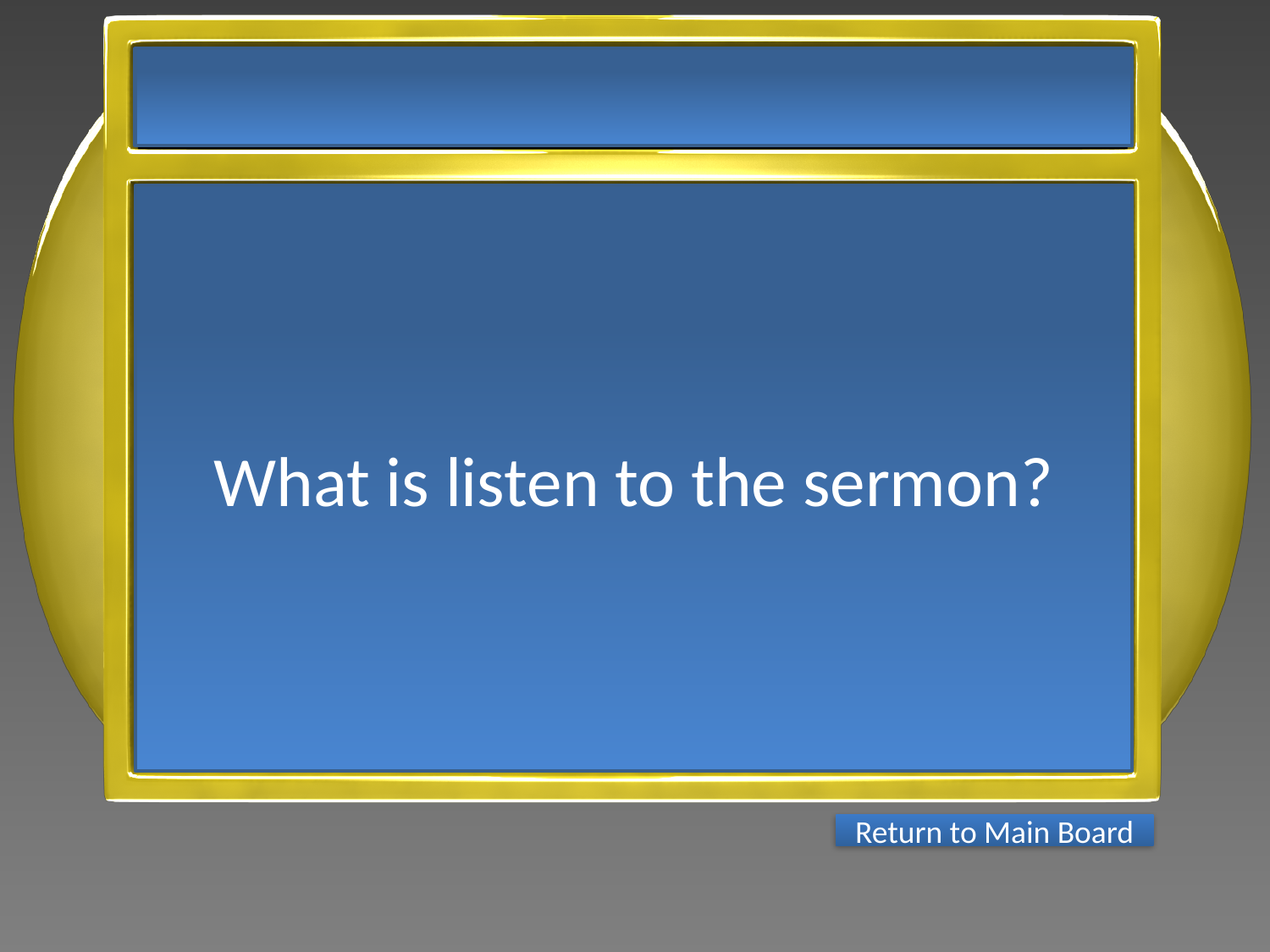

What is listen to the sermon?
Return to Main Board